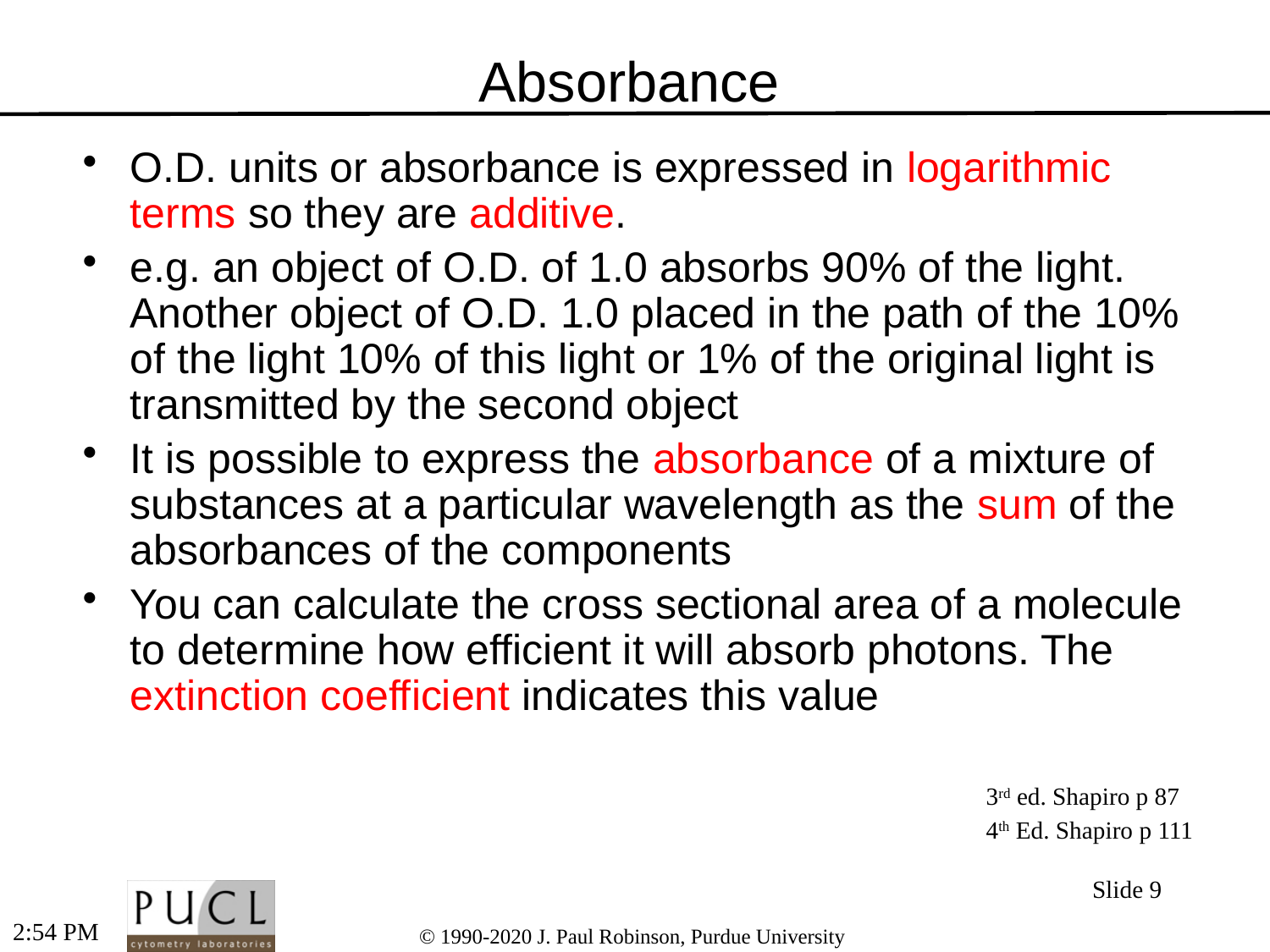

# Absorbance
O.D. units or absorbance is expressed in logarithmic terms so they are additive.
e.g. an object of O.D. of 1.0 absorbs 90% of the light. Another object of O.D. 1.0 placed in the path of the 10% of the light 10% of this light or 1% of the original light is transmitted by the second object
It is possible to express the absorbance of a mixture of substances at a particular wavelength as the sum of the absorbances of the components
You can calculate the cross sectional area of a molecule to determine how efficient it will absorb photons. The extinction coefficient indicates this value
3rd ed. Shapiro p 87
4th Ed. Shapiro p 111
Slide 9
2:54 PM
© 1990-2020 J. Paul Robinson, Purdue University